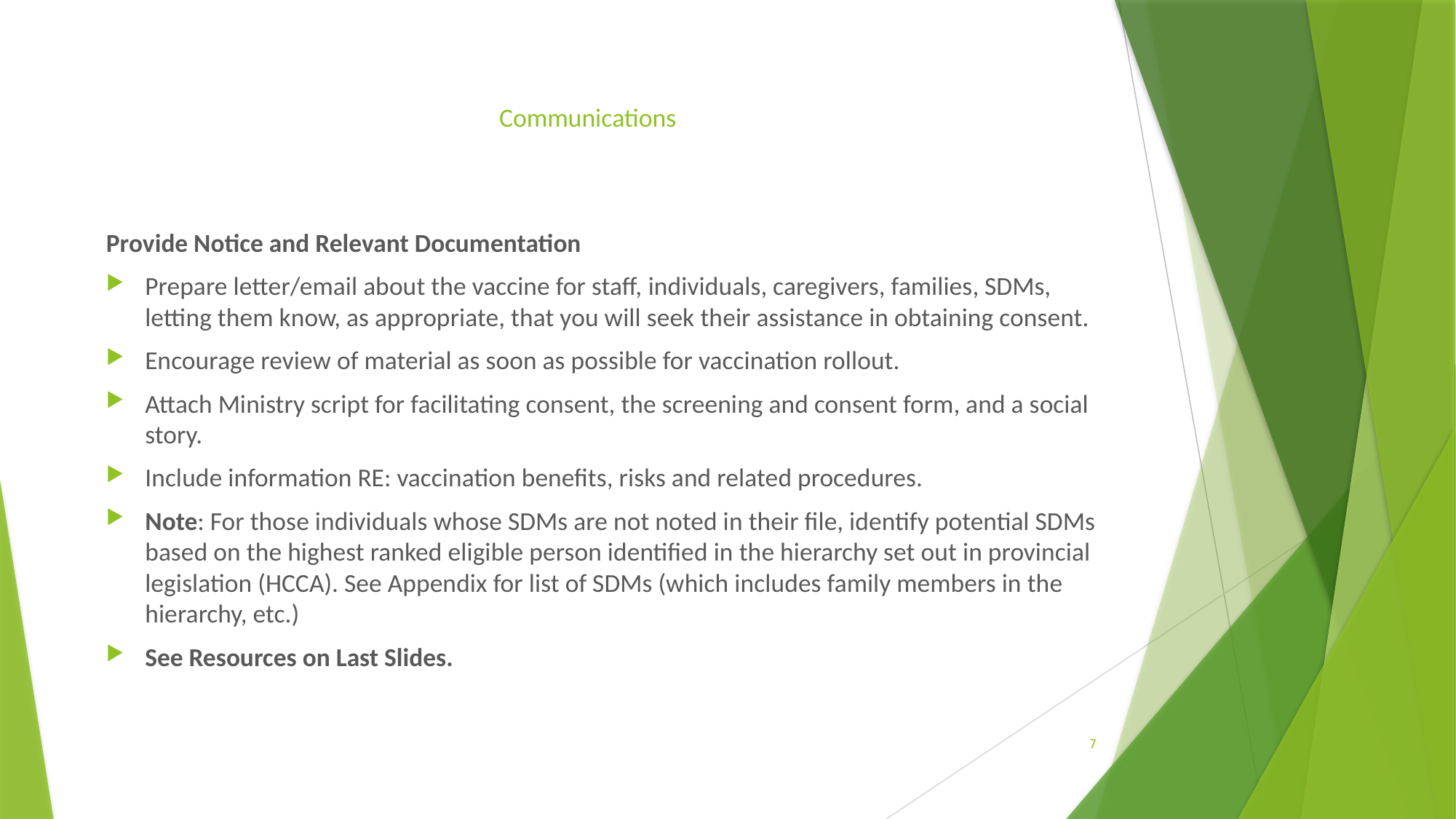

# Communications
Provide Notice and Relevant Documentation
Prepare letter/email about the vaccine for staff, individuals, caregivers, families, SDMs, letting them know, as appropriate, that you will seek their assistance in obtaining consent.
Encourage review of material as soon as possible for vaccination rollout.
Attach Ministry script for facilitating consent, the screening and consent form, and a social story.
Include information RE: vaccination benefits, risks and related procedures.
Note: For those individuals whose SDMs are not noted in their file, identify potential SDMs based on the highest ranked eligible person identified in the hierarchy set out in provincial legislation (HCCA). See Appendix for list of SDMs (which includes family members in the hierarchy, etc.)
See Resources on Last Slides.

7